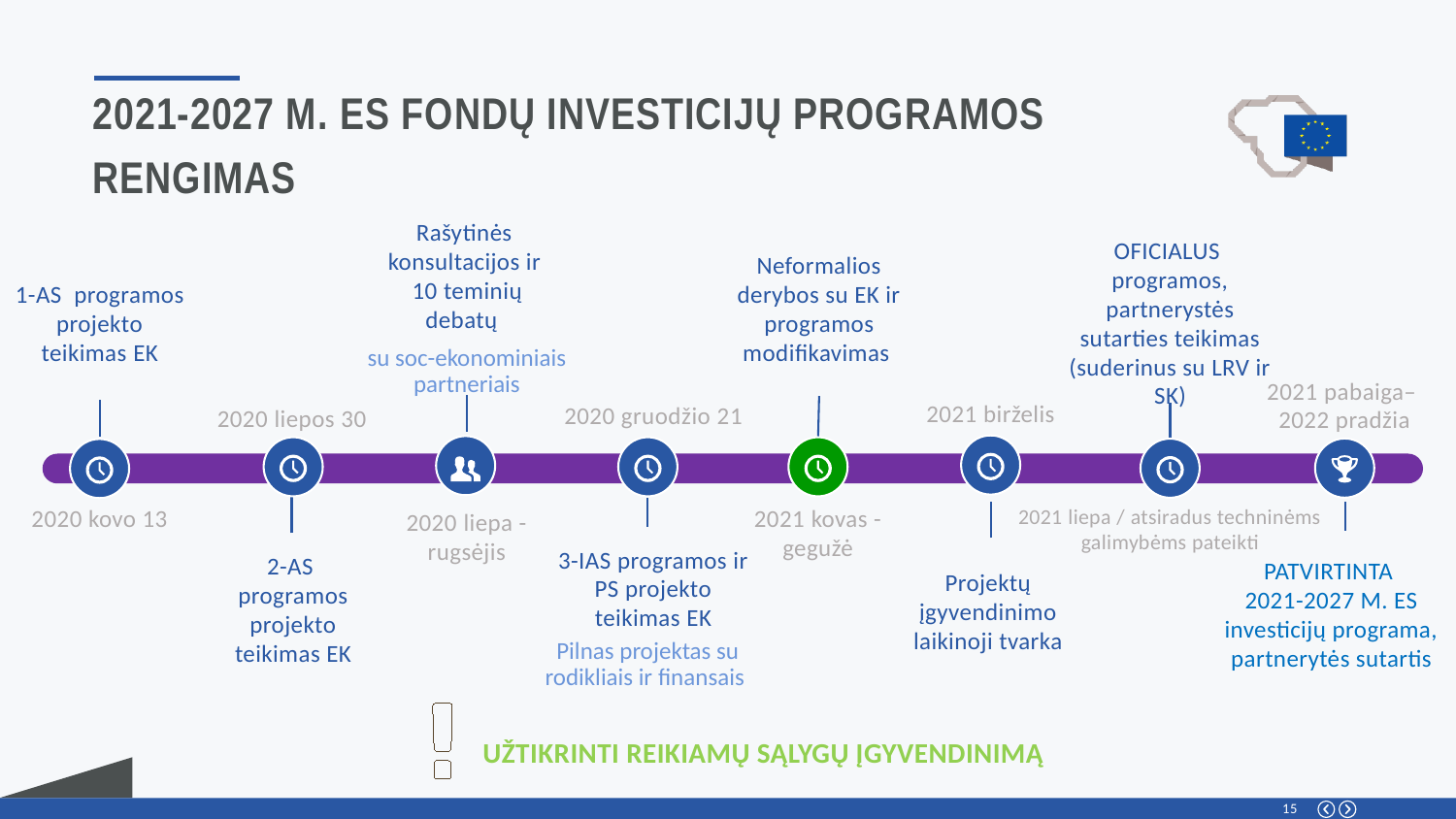

2021-2027 m. ES FONDŲ INVESTICIJŲ Programos
RENGIMAS
Rašytinės konsultacijos ir
 10 teminių debatų

su soc-ekonominiais partneriais
Oficialus  programos, partnerystės sutarties teikimas (suderinus su LRV ir SK)
Neformalios derybos su EK ir programos modifikavimas
1-as  programos projekto teikimas EK
2021 pabaiga–
2022 pradžia
2021 birželis
2020 gruodžio 21
2020 liepos 30

2021 liepa / atsiradus techninėms galimybėms pateikti
2020 kovo 13
2021 kovas - gegužė
2020 liepa - rugsėjis
3-ias programos ir PS projekto teikimas EK
Pilnas projektas su rodikliais ir finansais
2-as  programos projekto teikimas EK
PATVIRTINTA
2021-2027 m. ES investicijų programa, partnerytės sutartis

Projektų įgyvendinimo laikinoji tvarka

UŽTIKRINTI reikiamų sąlygų įgyvendinimĄ